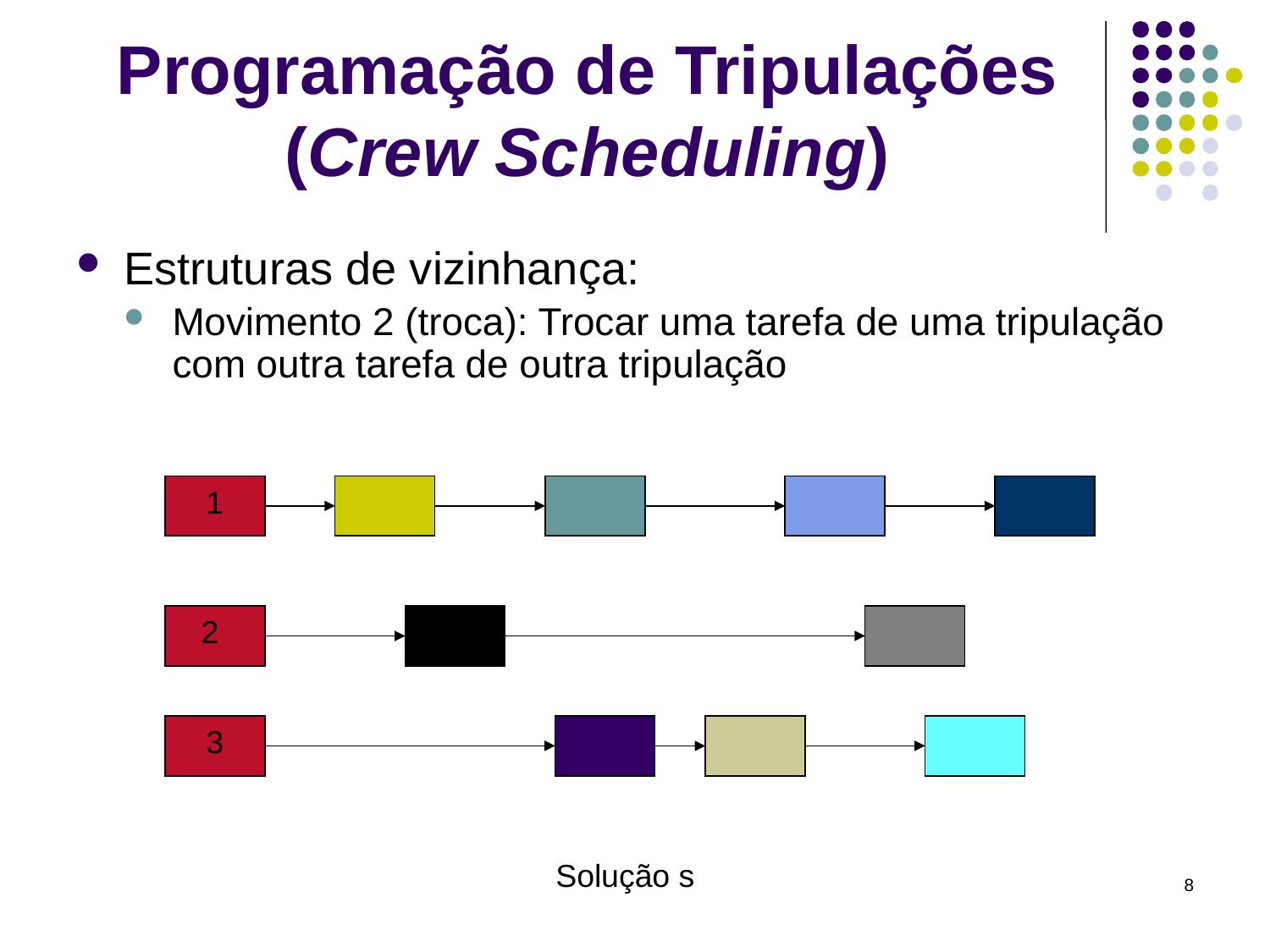

# Programação de Tripulações (Crew Scheduling)
Estruturas de vizinhança:
Movimento 2 (troca): Trocar uma tarefa de uma tripulação com outra tarefa de outra tripulação

1

2

3

Solução s
8